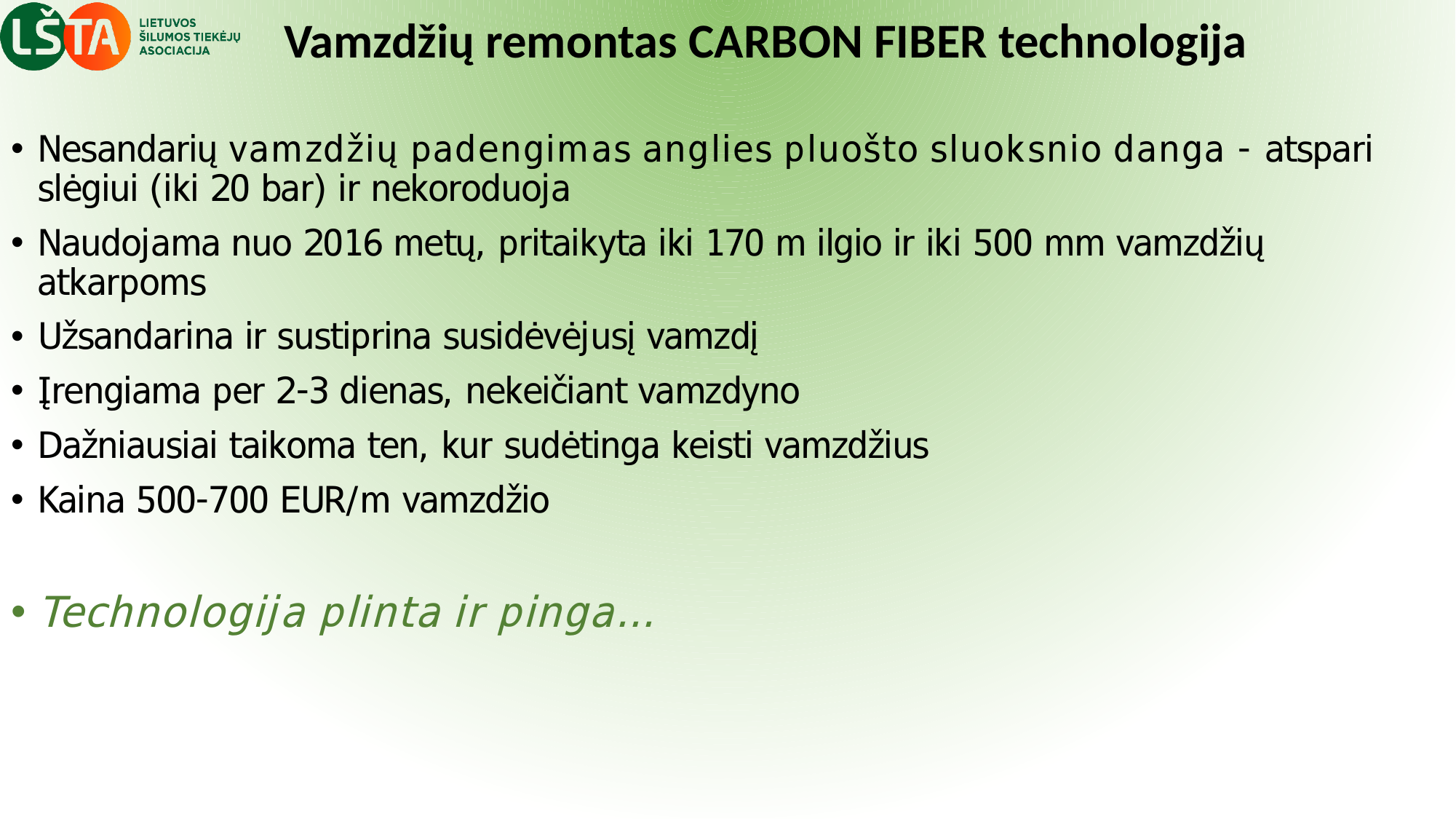

# Vamzdžių remontas CARBON FIBER technologija
Nesandarių vamzdžių padengimas anglies pluošto sluoksnio danga - atspari slėgiui (iki 20 bar) ir nekoroduoja
Naudojama nuo 2016 metų, pritaikyta iki 170 m ilgio ir iki 500 mm vamzdžių atkarpoms
Užsandarina ir sustiprina susidėvėjusį vamzdį
Įrengiama per 2-3 dienas, nekeičiant vamzdyno
Dažniausiai taikoma ten, kur sudėtinga keisti vamzdžius
Kaina 500-700 EUR/m vamzdžio

Technologija plinta ir pinga...